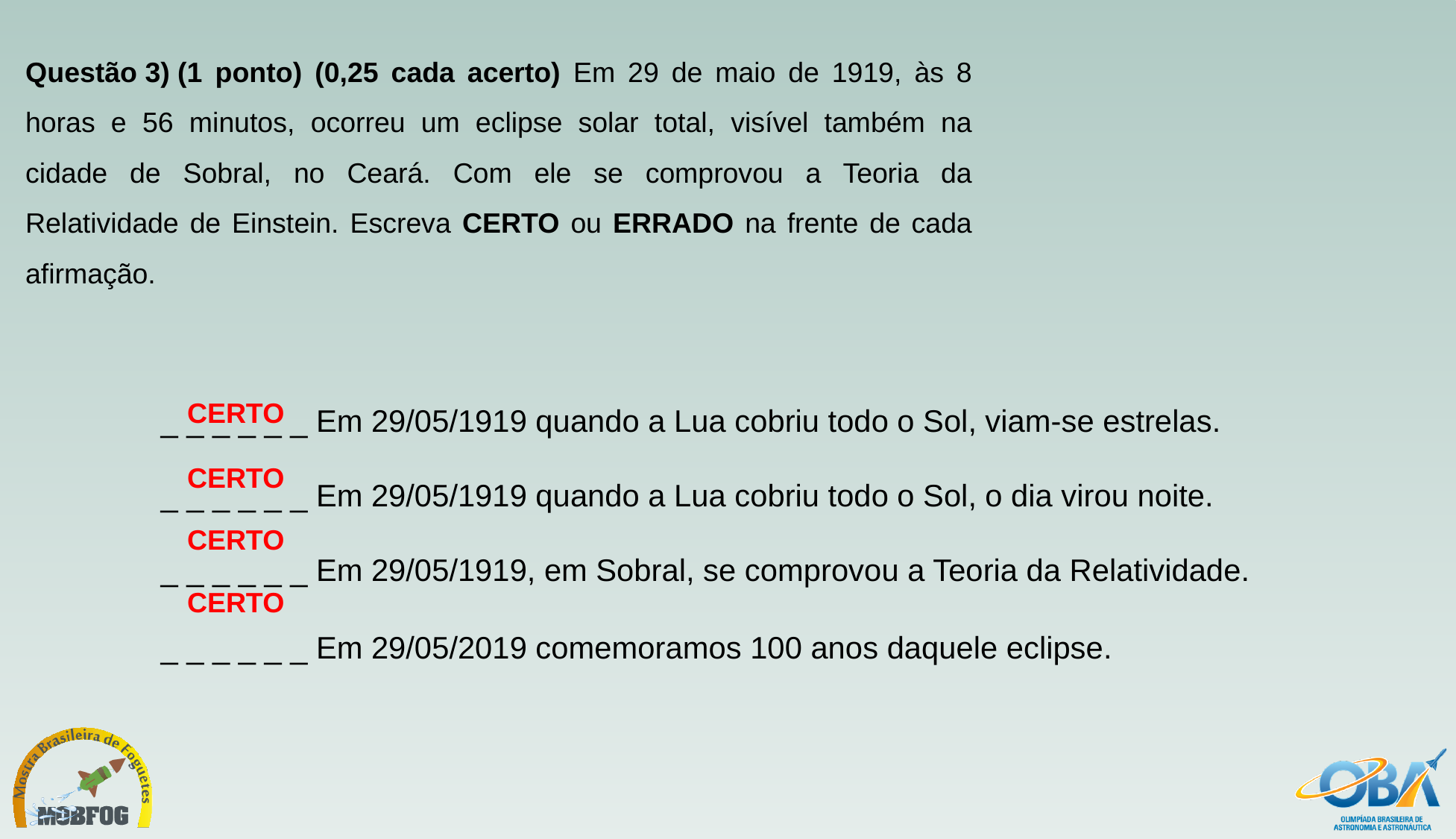

Questão 3) (1 ponto) (0,25 cada acerto) Em 29 de maio de 1919, às 8 horas e 56 minutos, ocorreu um eclipse solar total, visível também na cidade de Sobral, no Ceará. Com ele se comprovou a Teoria da Relatividade de Einstein. Escreva CERTO ou ERRADO na frente de cada afirmação.
| \_ \_ \_ \_ \_ \_ Em 29/05/1919 quando a Lua cobriu todo o Sol, viam-se estrelas. |
| --- |
| \_ \_ \_ \_ \_ \_ Em 29/05/1919 quando a Lua cobriu todo o Sol, o dia virou noite. |
| \_ \_ \_ \_ \_ \_ Em 29/05/1919, em Sobral, se comprovou a Teoria da Relatividade. |
| \_ \_ \_ \_ \_ \_ Em 29/05/2019 comemoramos 100 anos daquele eclipse. |
CERTO
CERTO
CERTO
CERTO